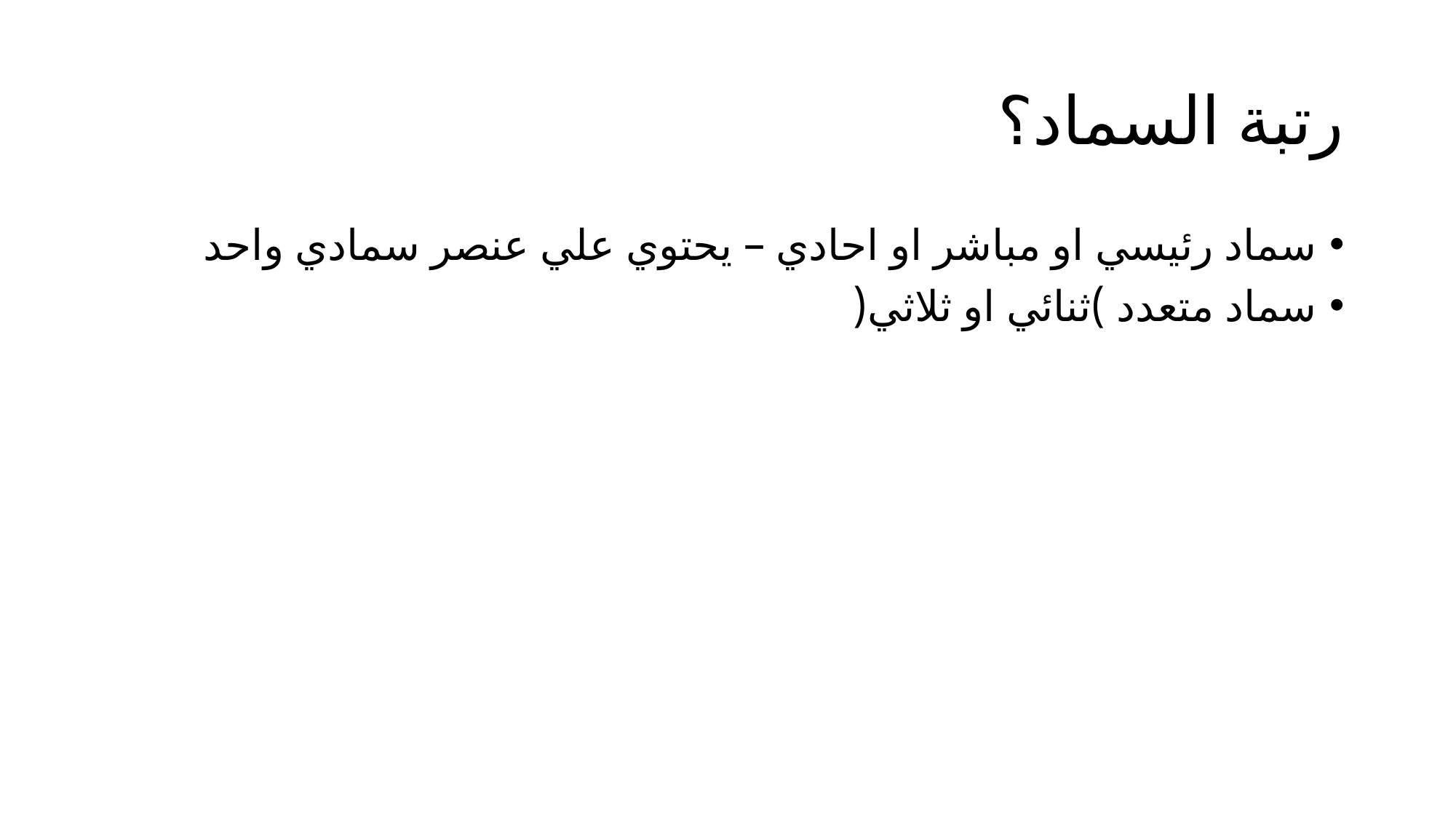

# رتبة السماد؟
سماد رئيسي او مباشر او احادي – يحتوي علي عنصر سمادي واحد
سماد متعدد )ثنائي او ثلاثي(